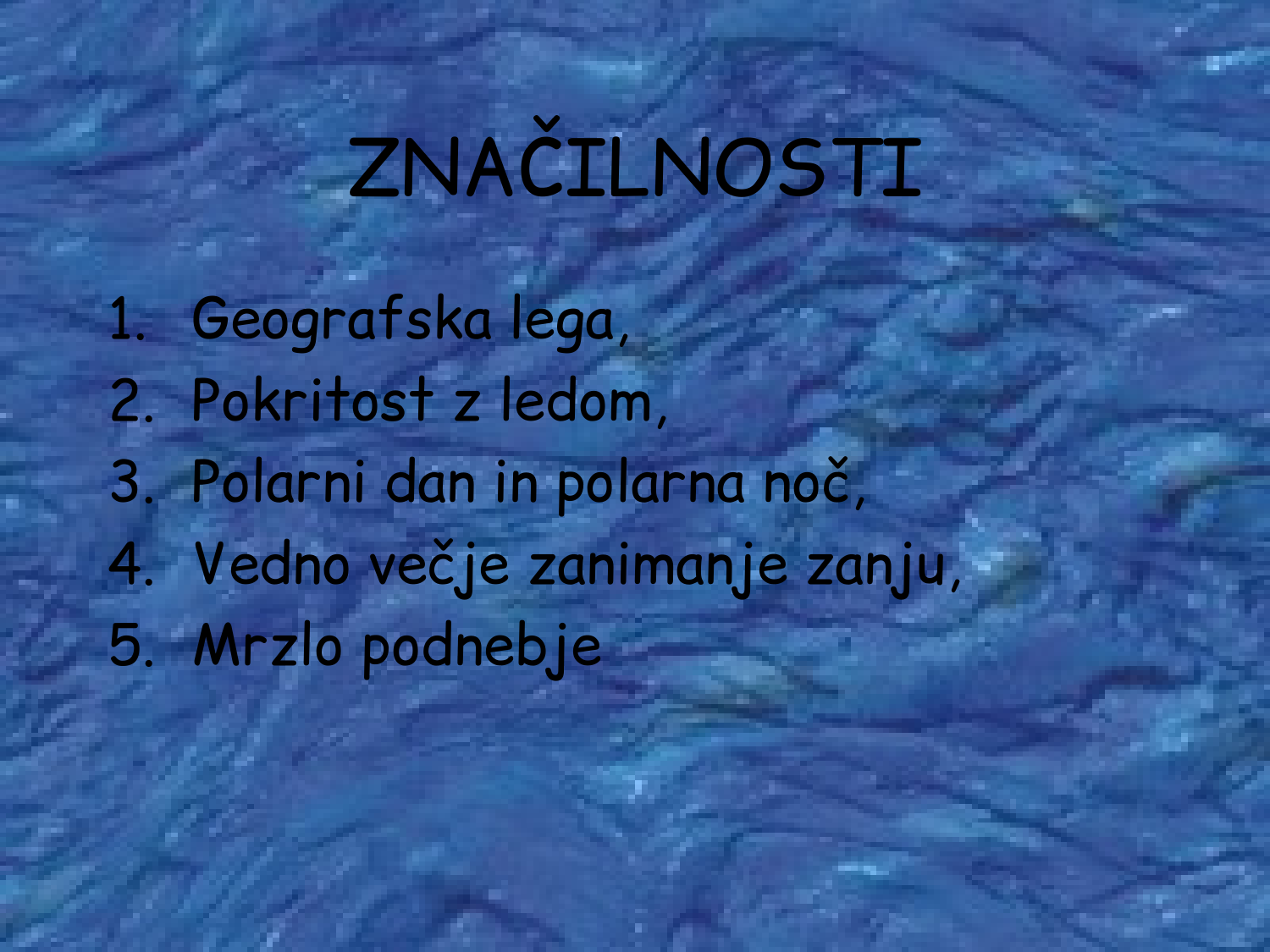

ZNAČILNOSTI
Geografska lega,
Pokritost z ledom,
Polarni dan in polarna noč,
Vedno večje zanimanje zanju,
Mrzlo podnebje